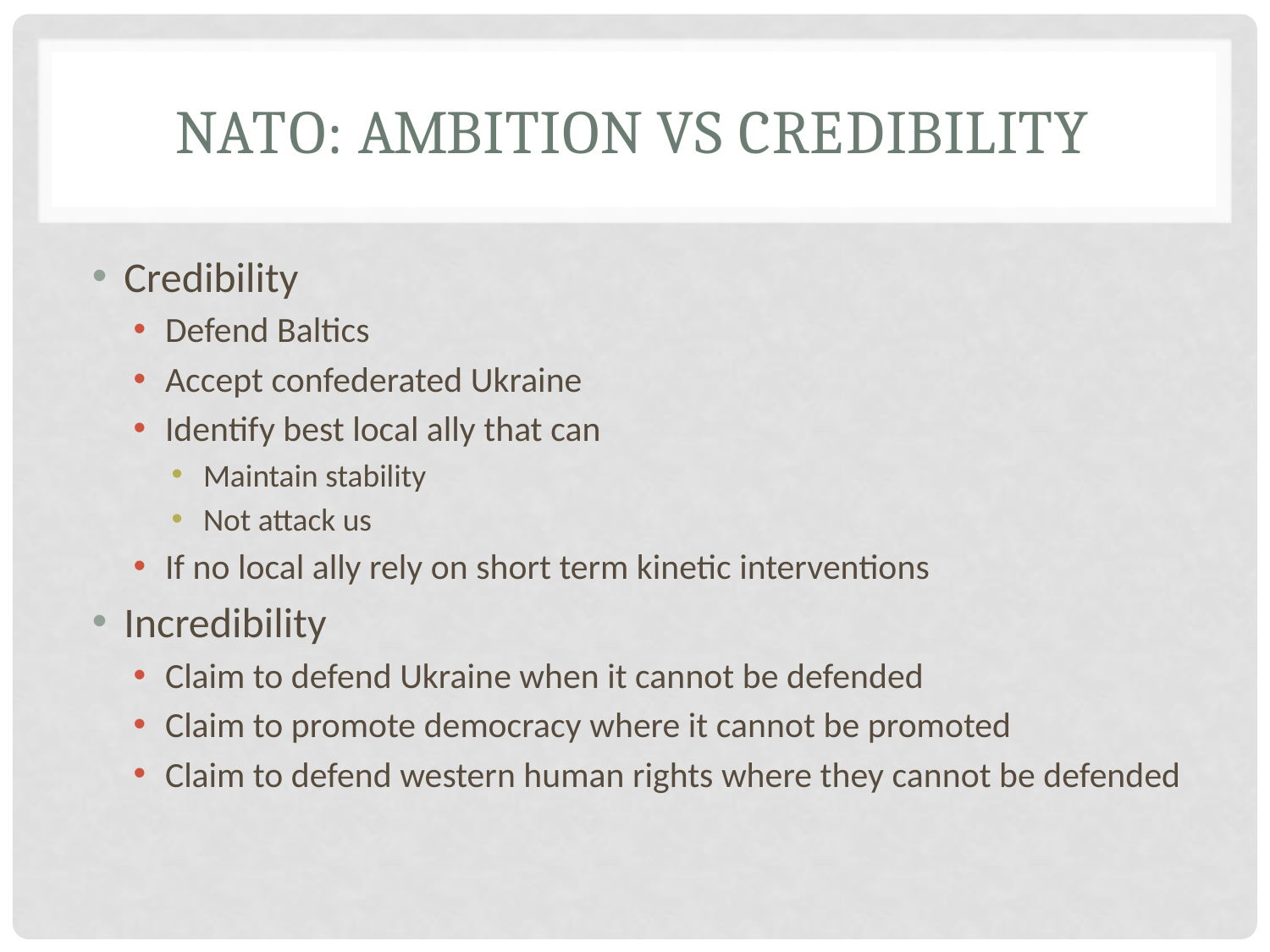

# NATO: AMBITION VS CREDIBILITY
Credibility
Defend Baltics
Accept confederated Ukraine
Identify best local ally that can
Maintain stability
Not attack us
If no local ally rely on short term kinetic interventions
Incredibility
Claim to defend Ukraine when it cannot be defended
Claim to promote democracy where it cannot be promoted
Claim to defend western human rights where they cannot be defended